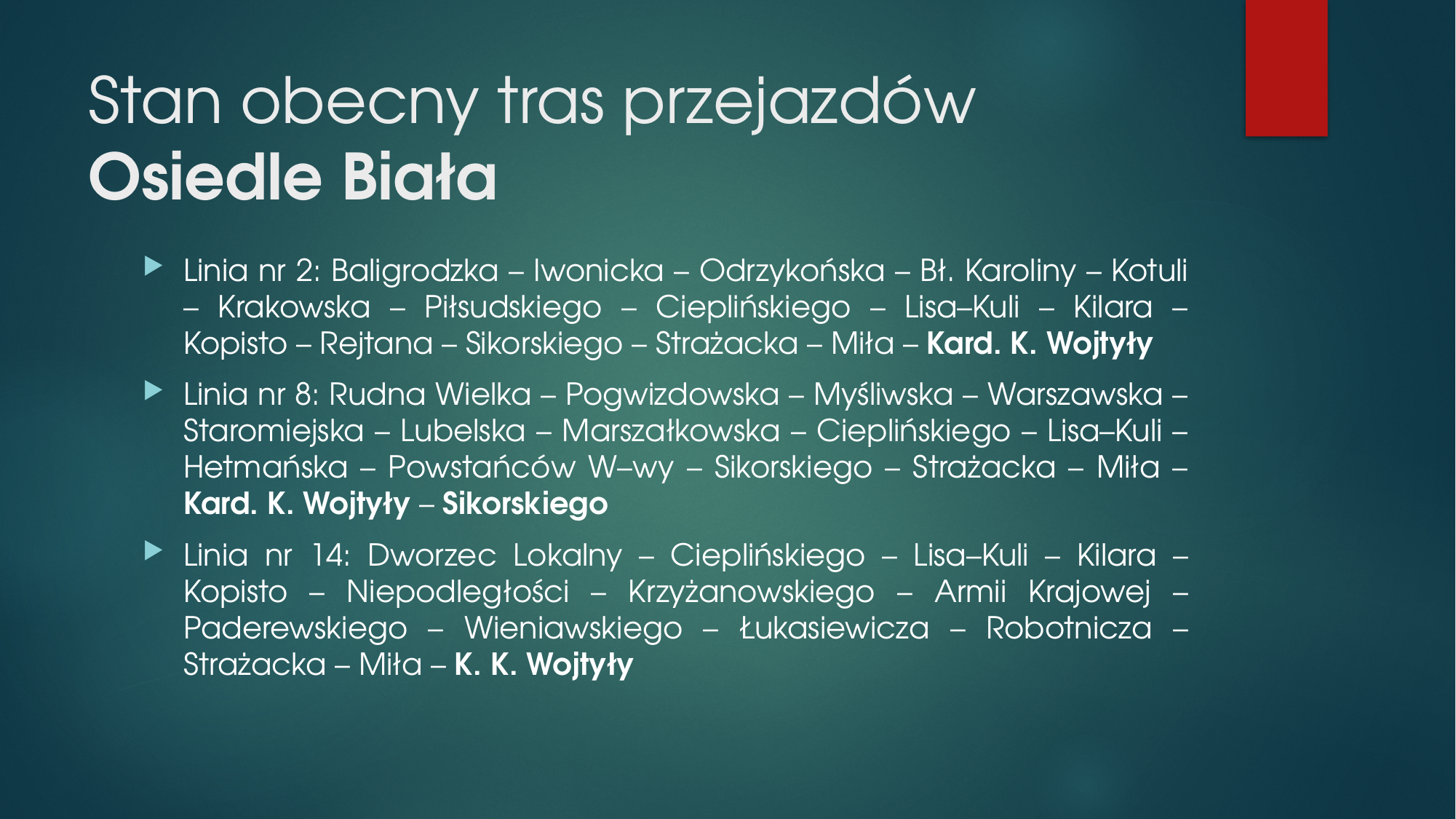

# Stan obecny tras przejazdów Osiedle Biała
Linia nr 2: Baligrodzka – Iwonicka – Odrzykońska – Bł. Karoliny – Kotuli – Krakowska – Piłsudskiego – Cieplińskiego – Lisa–Kuli – Kilara – Kopisto – Rejtana – Sikorskiego – Strażacka – Miła – Kard. K. Wojtyły
Linia nr 8: Rudna Wielka – Pogwizdowska – Myśliwska – Warszawska – Staromiejska – Lubelska – Marszałkowska – Cieplińskiego – Lisa–Kuli – Hetmańska – Powstańców W–wy – Sikorskiego – Strażacka – Miła – Kard. K. Wojtyły – Sikorskiego
Linia nr 14: Dworzec Lokalny – Cieplińskiego – Lisa–Kuli – Kilara – Kopisto – Niepodległości – Krzyżanowskiego – Armii Krajowej – Paderewskiego – Wieniawskiego – Łukasiewicza – Robotnicza – Strażacka – Miła – K. K. Wojtyły